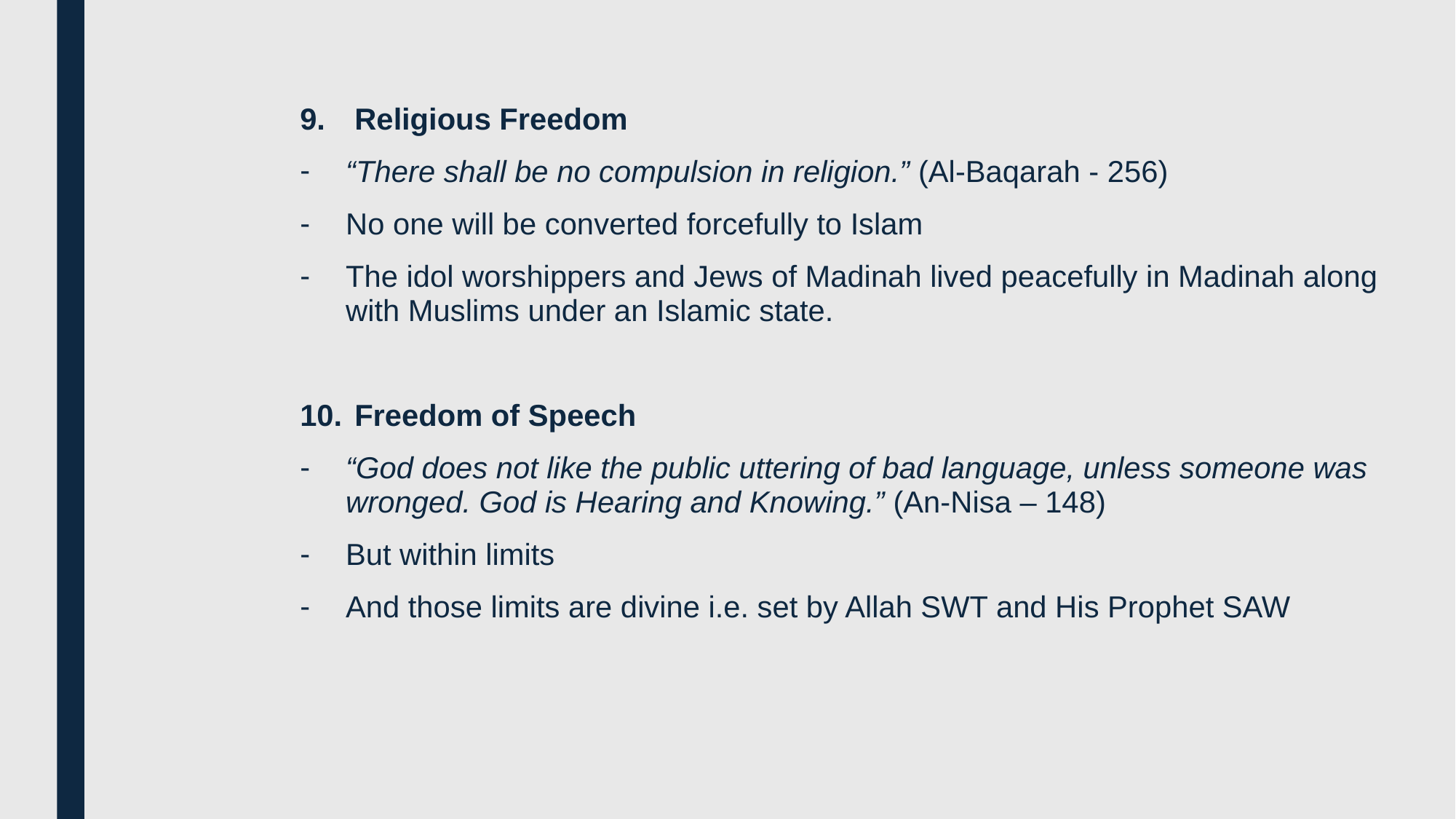

Religious Freedom
“There shall be no compulsion in religion.” (Al-Baqarah - 256)
No one will be converted forcefully to Islam
The idol worshippers and Jews of Madinah lived peacefully in Madinah along with Muslims under an Islamic state.

Freedom of Speech
“God does not like the public uttering of bad language, unless someone was wronged. God is Hearing and Knowing.” (An-Nisa – 148)
But within limits
And those limits are divine i.e. set by Allah SWT and His Prophet SAW